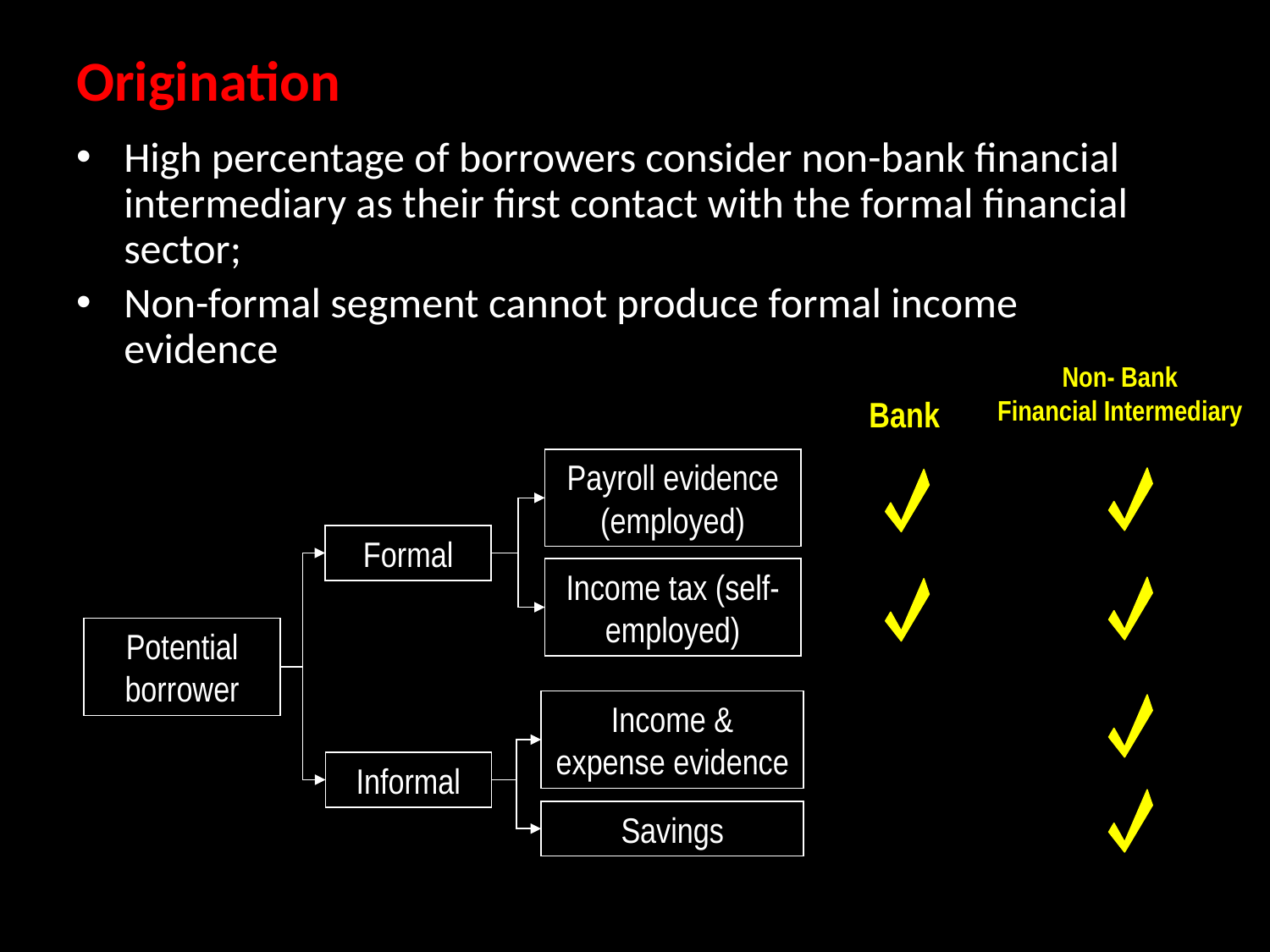

# Origination
High percentage of borrowers consider non-bank financial intermediary as their first contact with the formal financial sector;
Non-formal segment cannot produce formal income evidence
Non- Bank
Financial Intermediary
Bank
Payroll evidence (employed)

Formal
Income tax (self-employed)

Potential borrower
Income & expense evidence

Informal

Savings